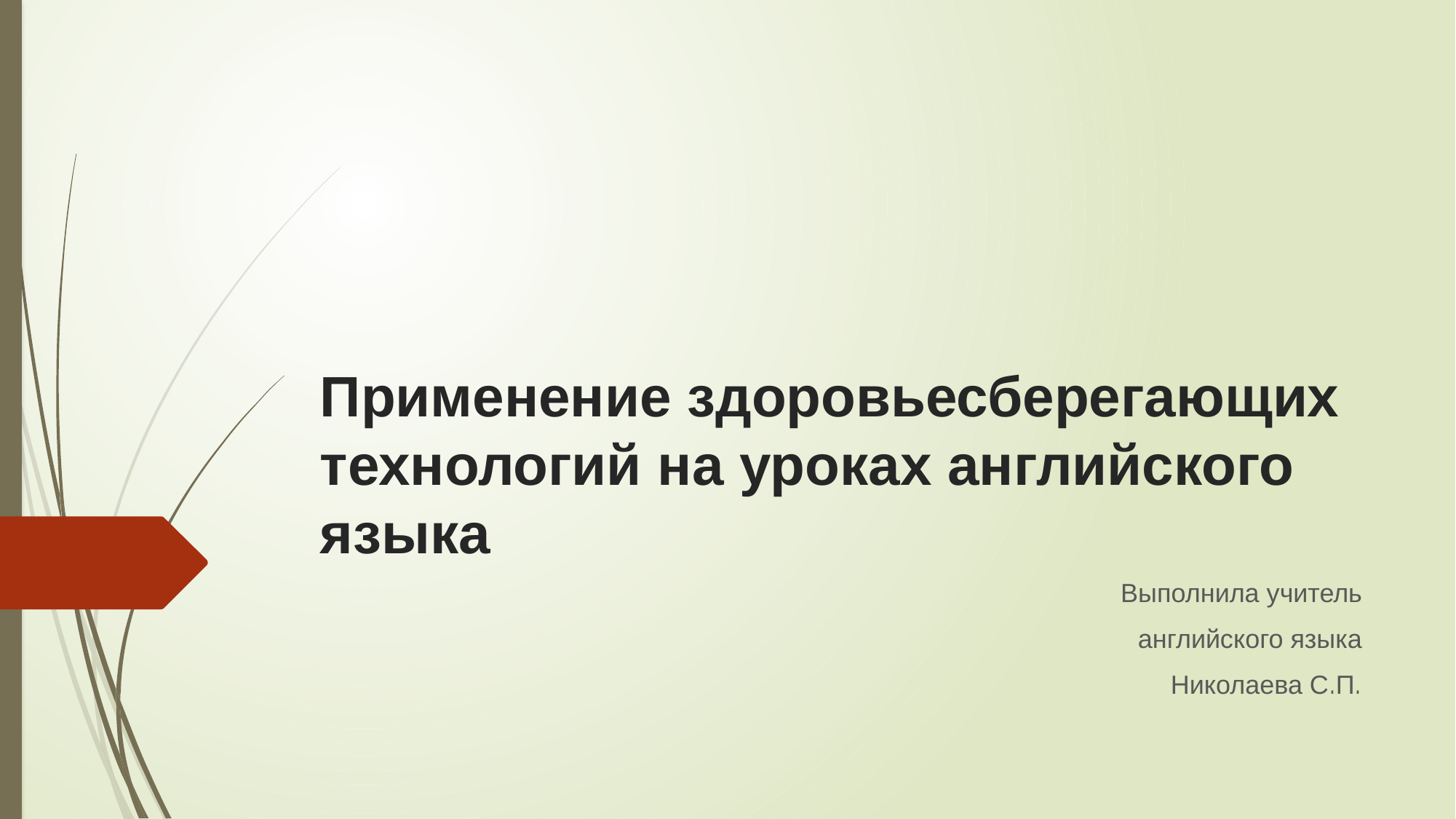

# Применение здоровьесберегающих технологий на уроках английского языка
Выполнила учитель
 английского языка
 Николаева С.П.